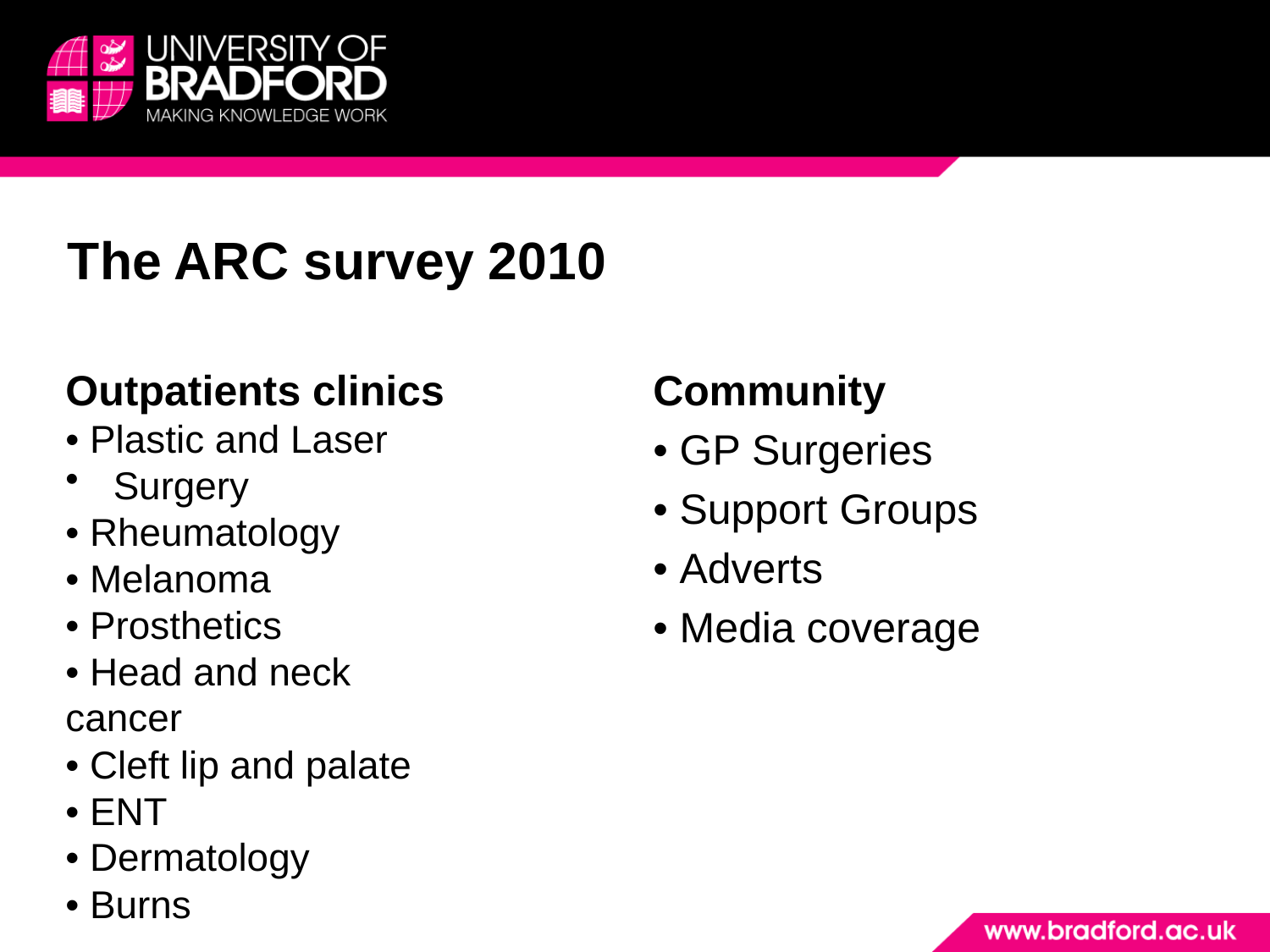

# The ARC survey 2010
Outpatients clinics
• Plastic and Laser
Surgery
• Rheumatology
• Melanoma
• Prosthetics
• Head and neck
cancer
• Cleft lip and palate
• ENT
• Dermatology
• Burns
Community
• GP Surgeries
• Support Groups
• Adverts
• Media coverage